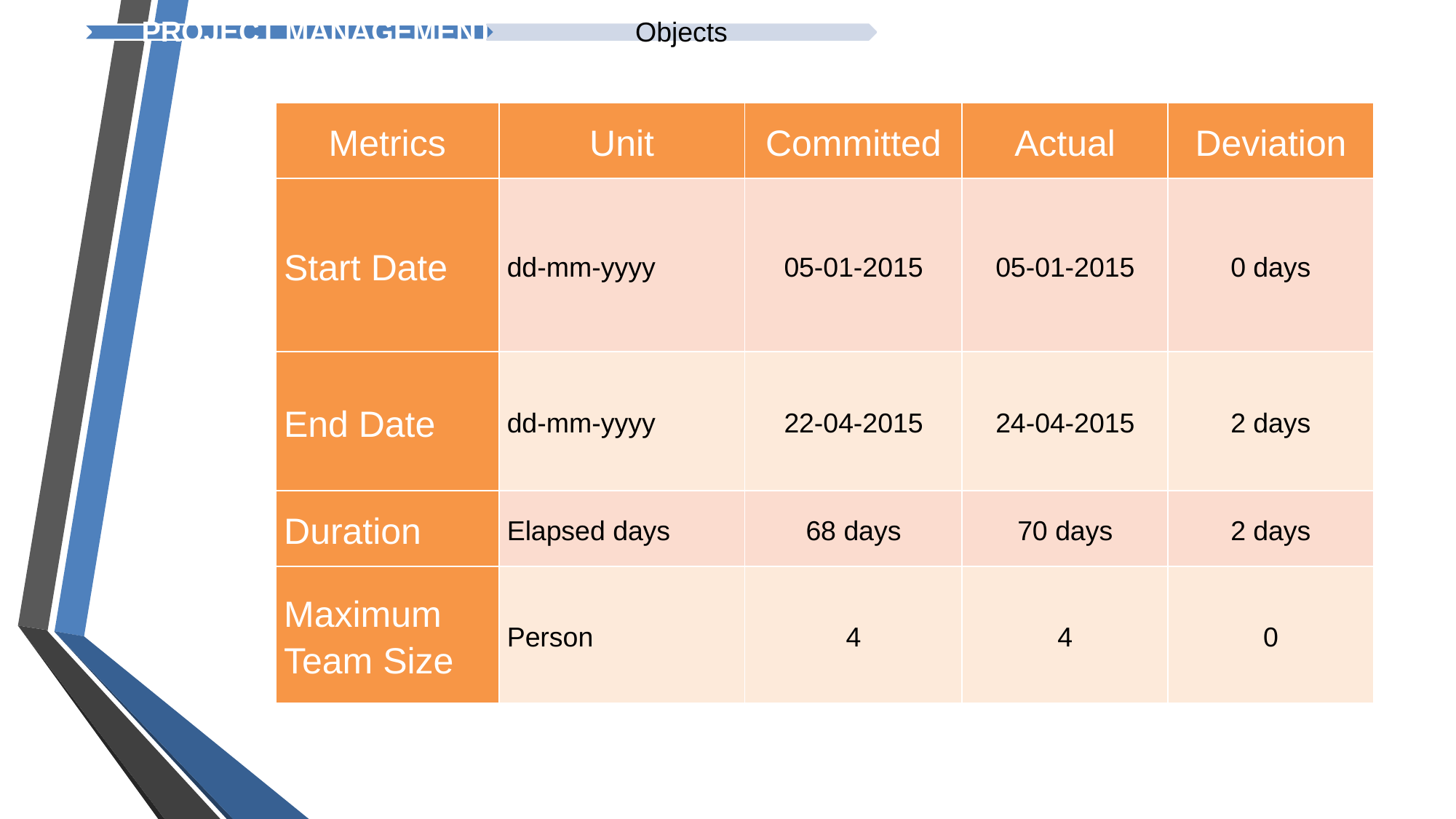

PROJECT MANAGEMENT
Objects
| Metrics | Unit | Committed | Actual | Deviation |
| --- | --- | --- | --- | --- |
| Start Date | dd-mm-yyyy | 05-01-2015 | 05-01-2015 | 0 days |
| End Date | dd-mm-yyyy | 22-04-2015 | 24-04-2015 | 2 days |
| Duration | Elapsed days | 68 days | 70 days | 2 days |
| Maximum Team Size | Person | 4 | 4 | 0 |